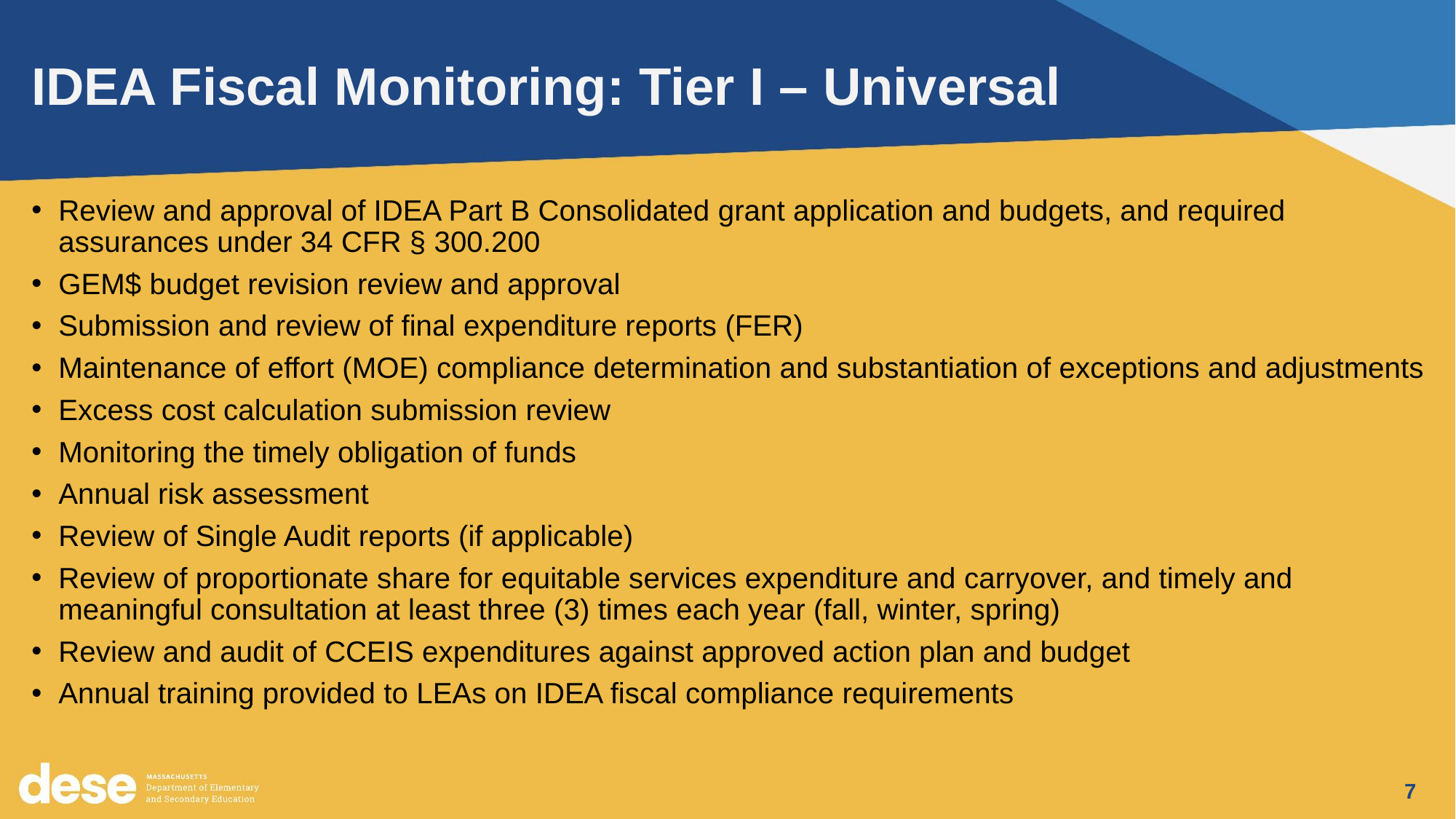

# IDEA Fiscal Monitoring: Tier I – Universal
Review and approval of IDEA Part B Consolidated grant application and budgets, and required assurances under 34 CFR § 300.200
GEM$ budget revision review and approval
Submission and review of final expenditure reports (FER)
Maintenance of effort (MOE) compliance determination and substantiation of exceptions and adjustments
Excess cost calculation submission review
Monitoring the timely obligation of funds
Annual risk assessment
Review of Single Audit reports (if applicable)
Review of proportionate share for equitable services expenditure and carryover, and timely and meaningful consultation at least three (3) times each year (fall, winter, spring)
Review and audit of CCEIS expenditures against approved action plan and budget
Annual training provided to LEAs on IDEA fiscal compliance requirements

7